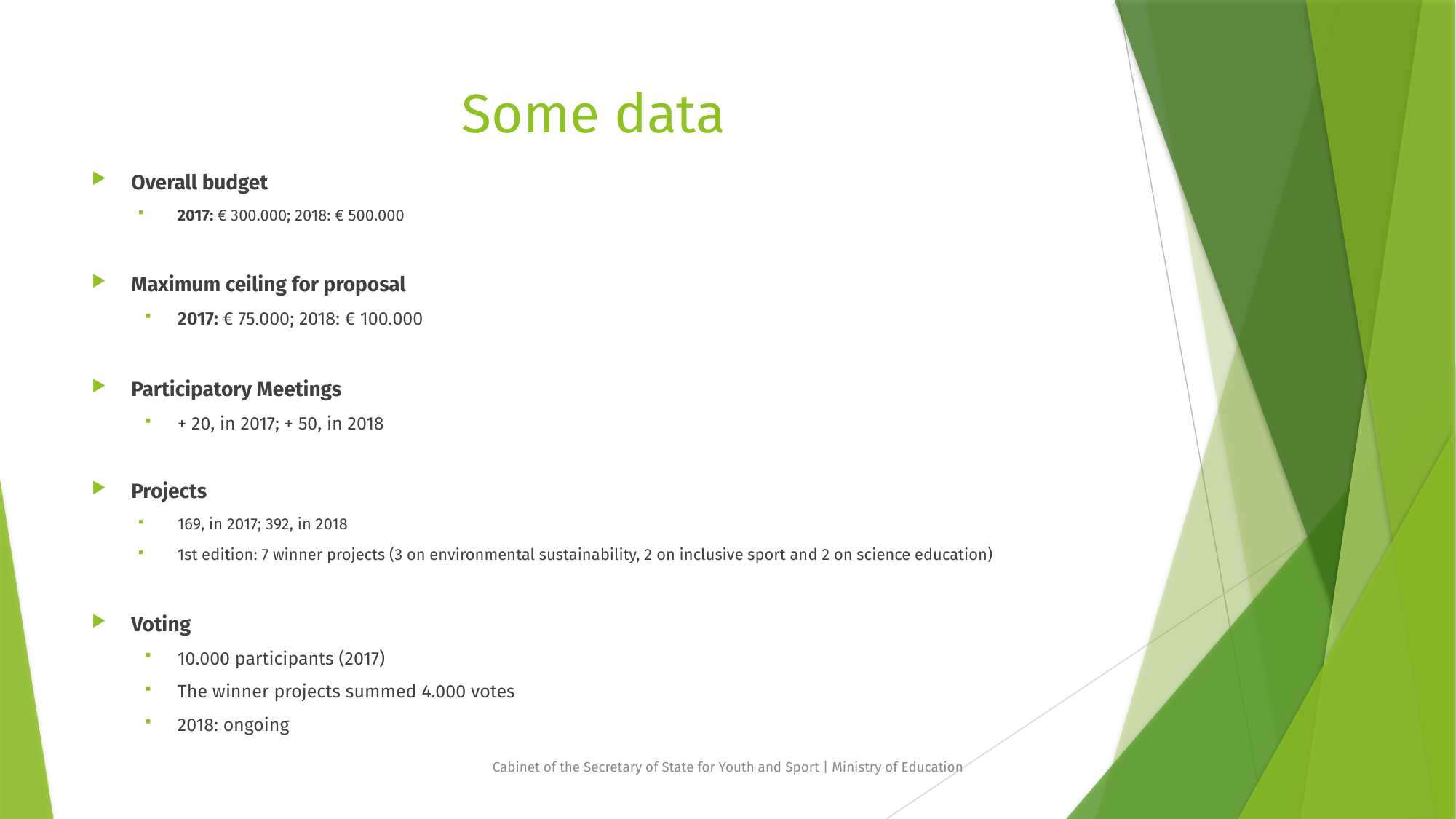

# Some data
Overall budget
2017: € 300.000; 2018: € 500.000

Maximum ceiling for proposal
2017: € 75.000; 2018: € 100.000

Participatory Meetings
+ 20, in 2017; + 50, in 2018

Projects
169, in 2017; 392, in 2018
1st edition: 7 winner projects (3 on environmental sustainability, 2 on inclusive sport and 2 on science education)

Voting
10.000 participants (2017)
The winner projects summed 4.000 votes
2018: ongoing
Cabinet of the Secretary of State for Youth and Sport | Ministry of Education